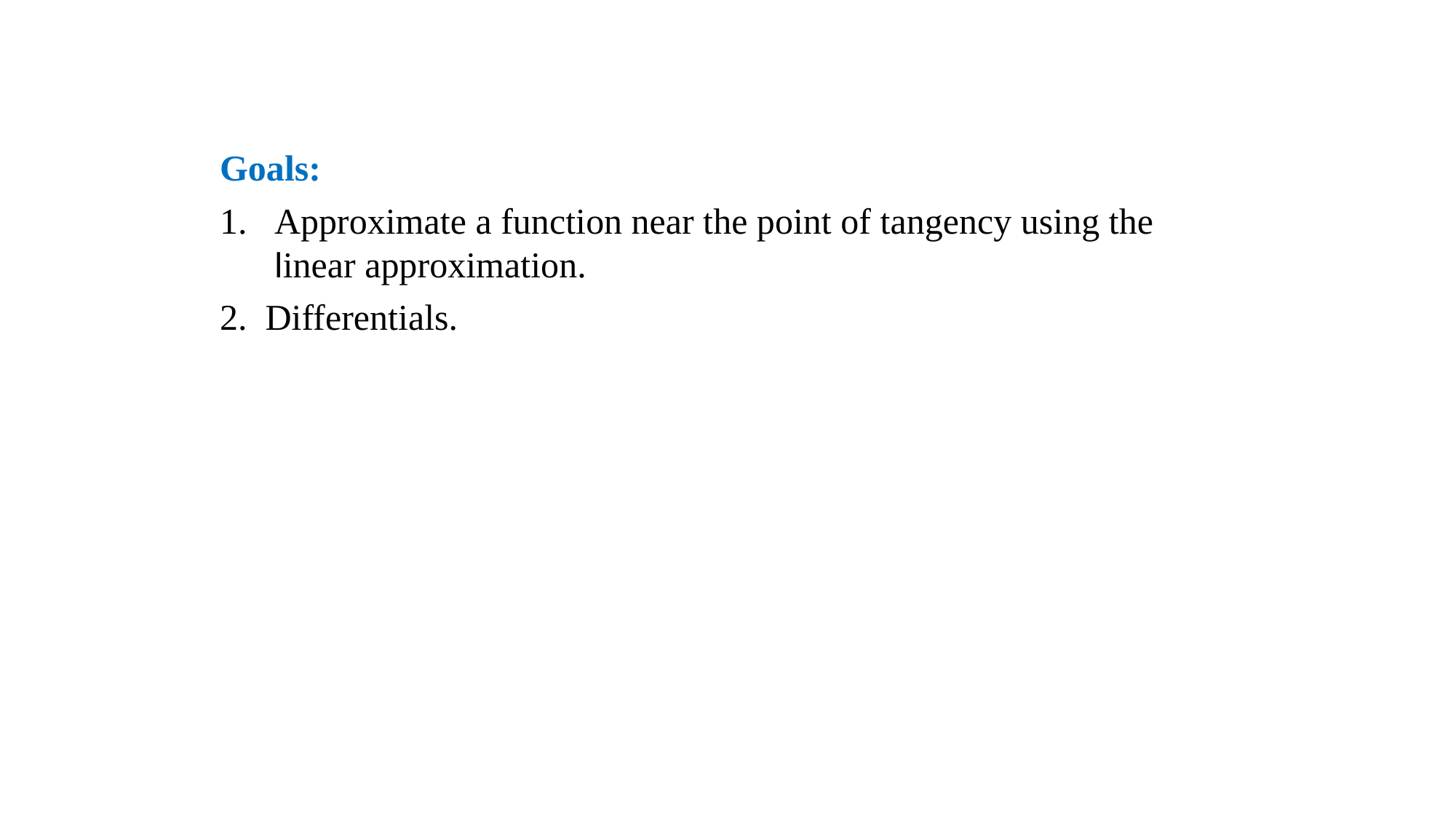

Goals:
Approximate a function near the point of tangency using the linear approximation.
2.  Differentials.